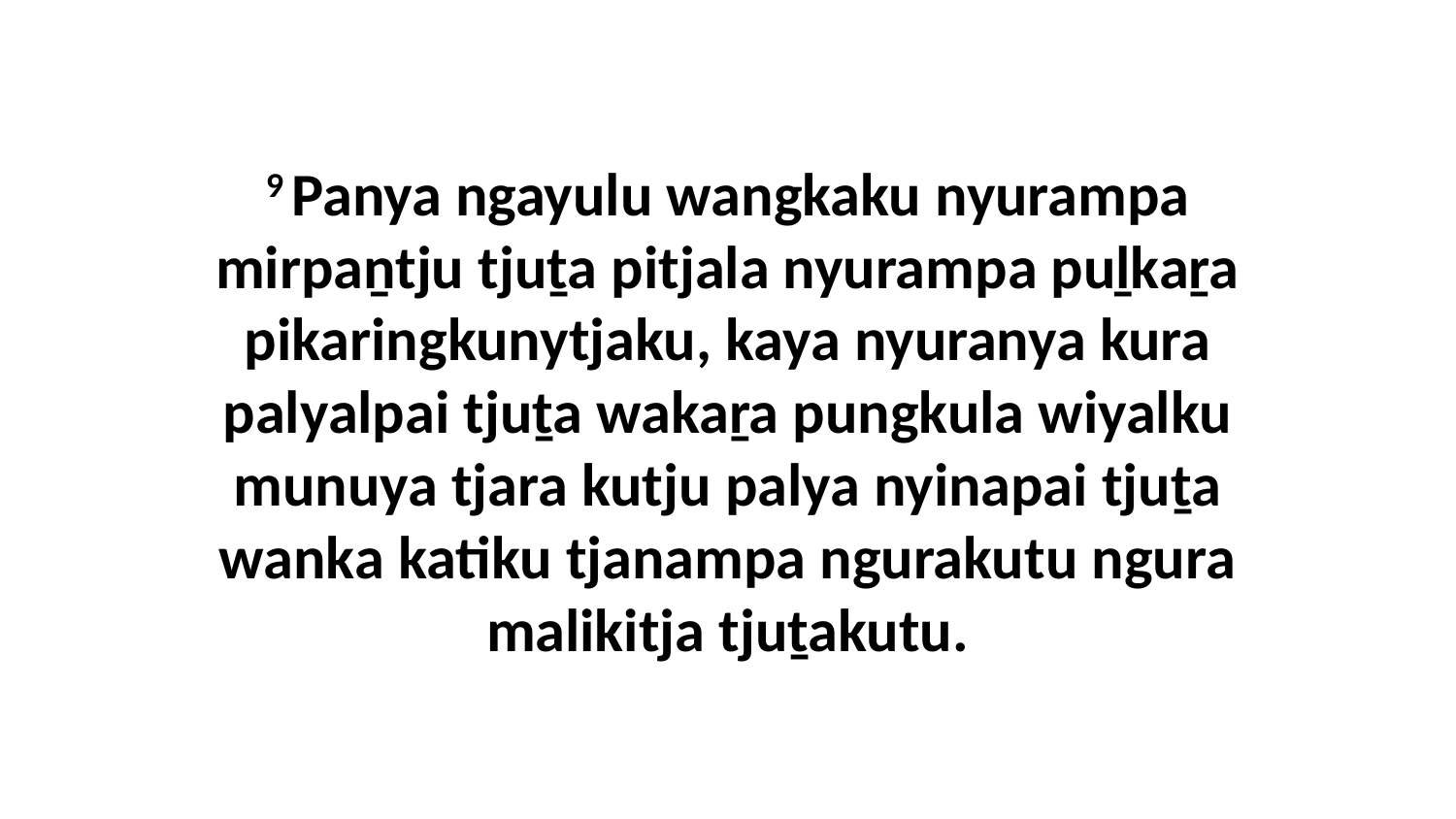

9 Panya ngayulu wangkaku nyurampa mirpaṉtju tjuṯa pitjala nyurampa puḻkaṟa pikaringkunytjaku, kaya nyuranya kura palyalpai tjuṯa wakaṟa pungkula wiyalku munuya tjara kutju palya nyinapai tjuṯa wanka katiku tjanampa ngurakutu ngura malikitja tjuṯakutu.